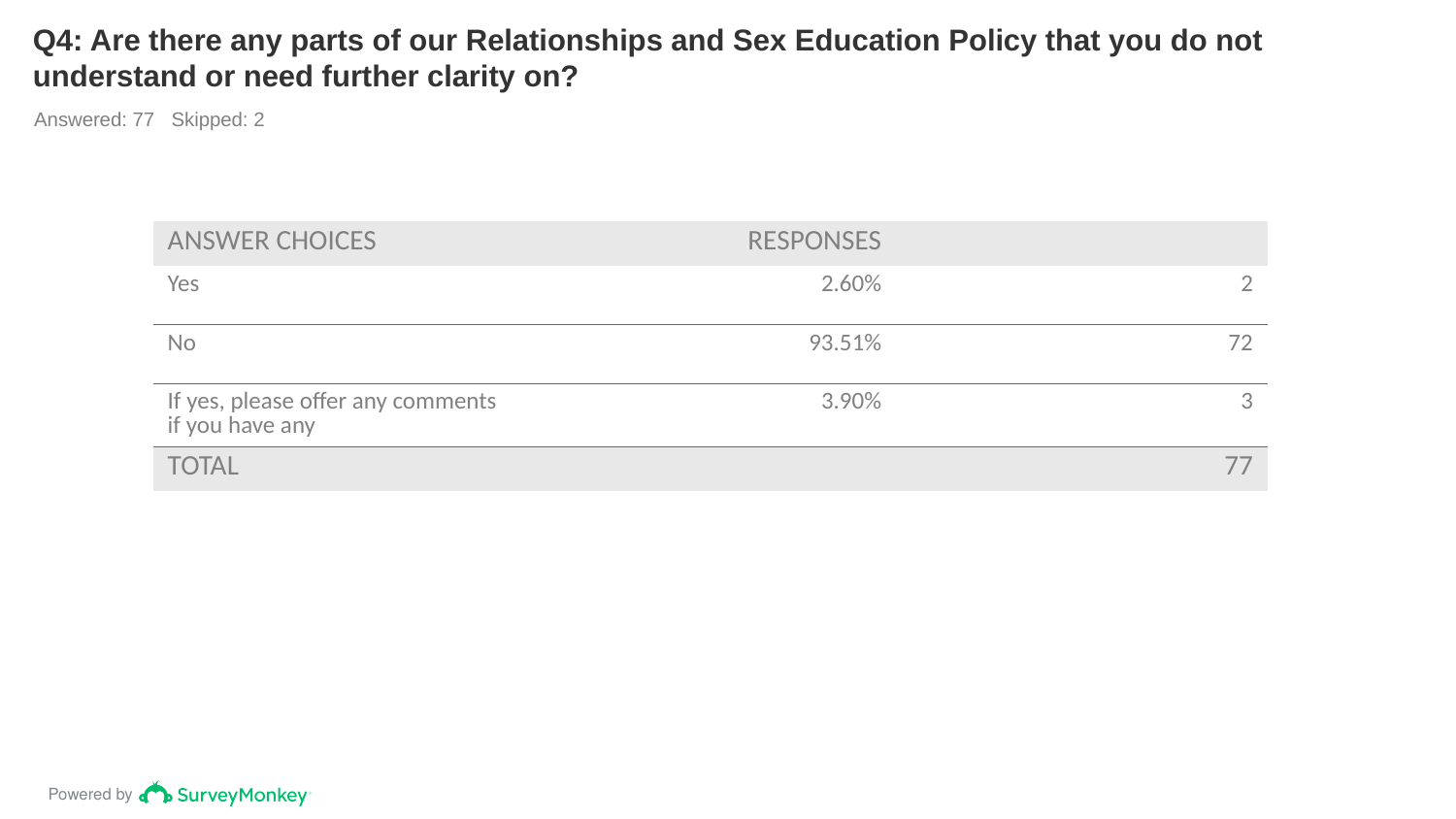

# Q4: Are there any parts of our Relationships and Sex Education Policy that you do not understand or need further clarity on?
Answered: 77   Skipped: 2
| ANSWER CHOICES | RESPONSES |  |
| --- | --- | --- |
| Yes | 2.60% | 2 |
| No | 93.51% | 72 |
| If yes, please offer any comments if you have any | 3.90% | 3 |
| TOTAL |  | 77 |